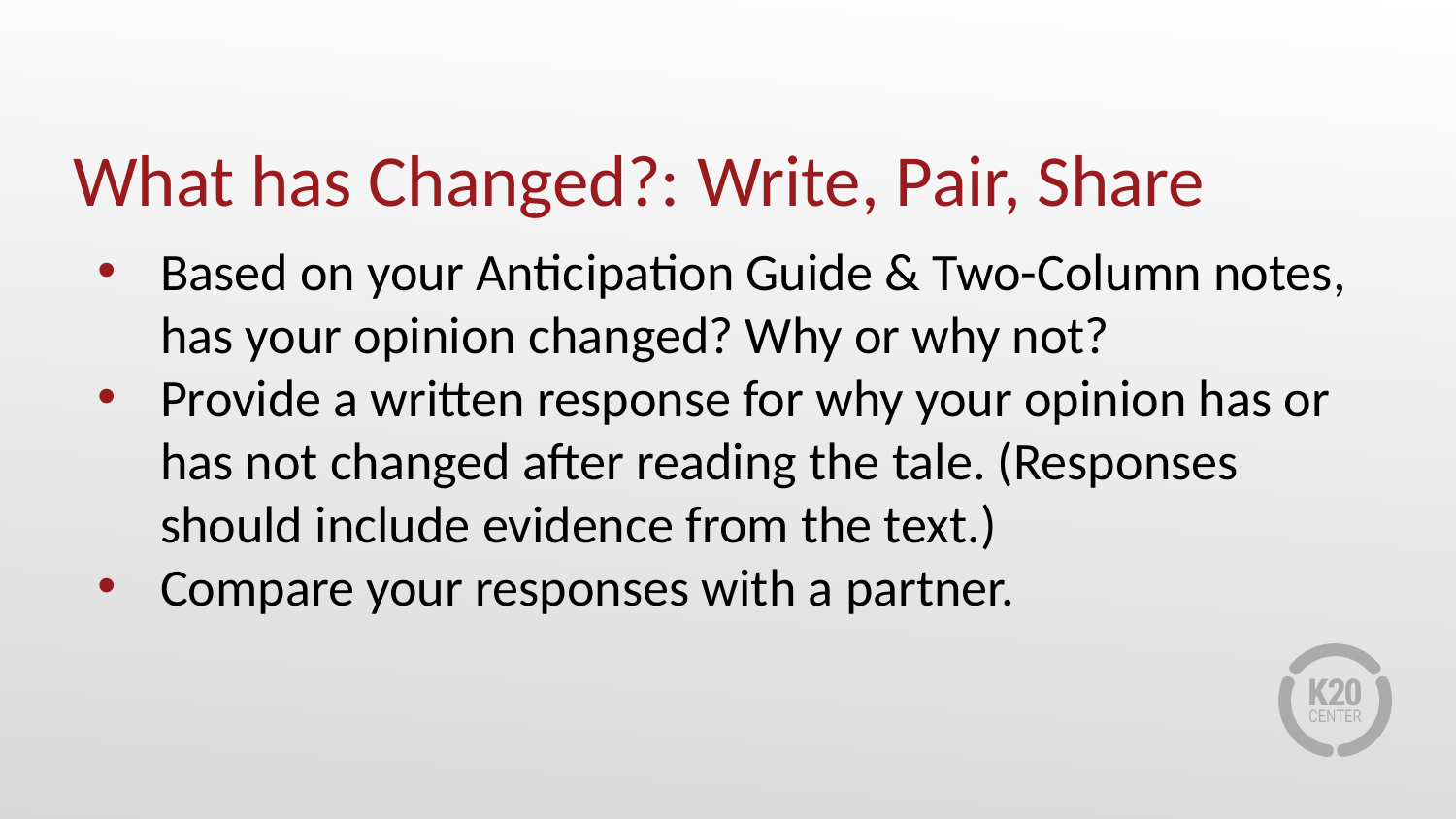

# What has Changed?: Write, Pair, Share
Based on your Anticipation Guide & Two-Column notes, has your opinion changed? Why or why not?
Provide a written response for why your opinion has or has not changed after reading the tale. (Responses should include evidence from the text.)
Compare your responses with a partner.